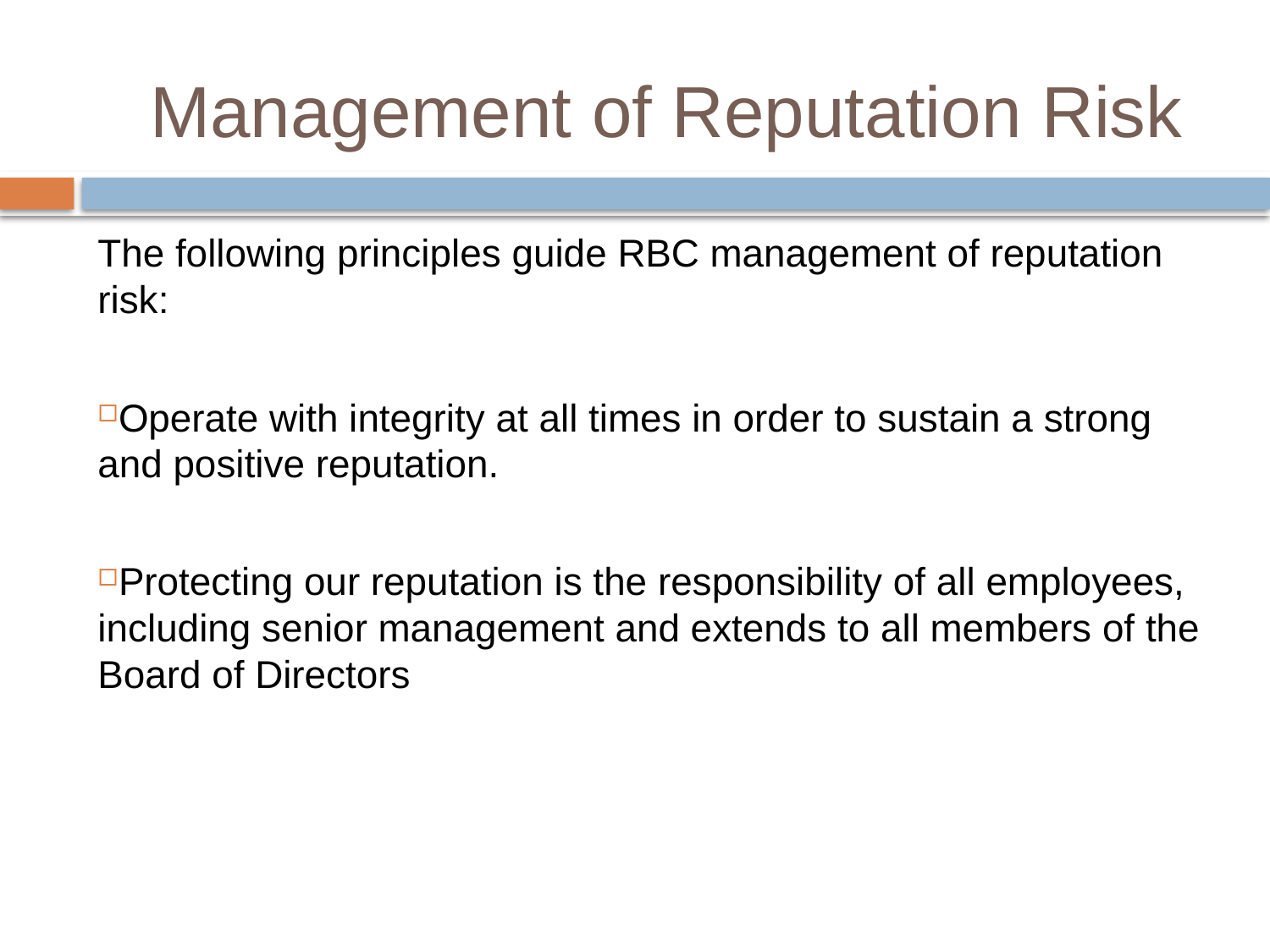

# Management of Reputation Risk
The following principles guide RBC management of reputation risk:

Operate with integrity at all times in order to sustain a strong and positive reputation.

Protecting our reputation is the responsibility of all employees, including senior management and extends to all members of the Board of Directors